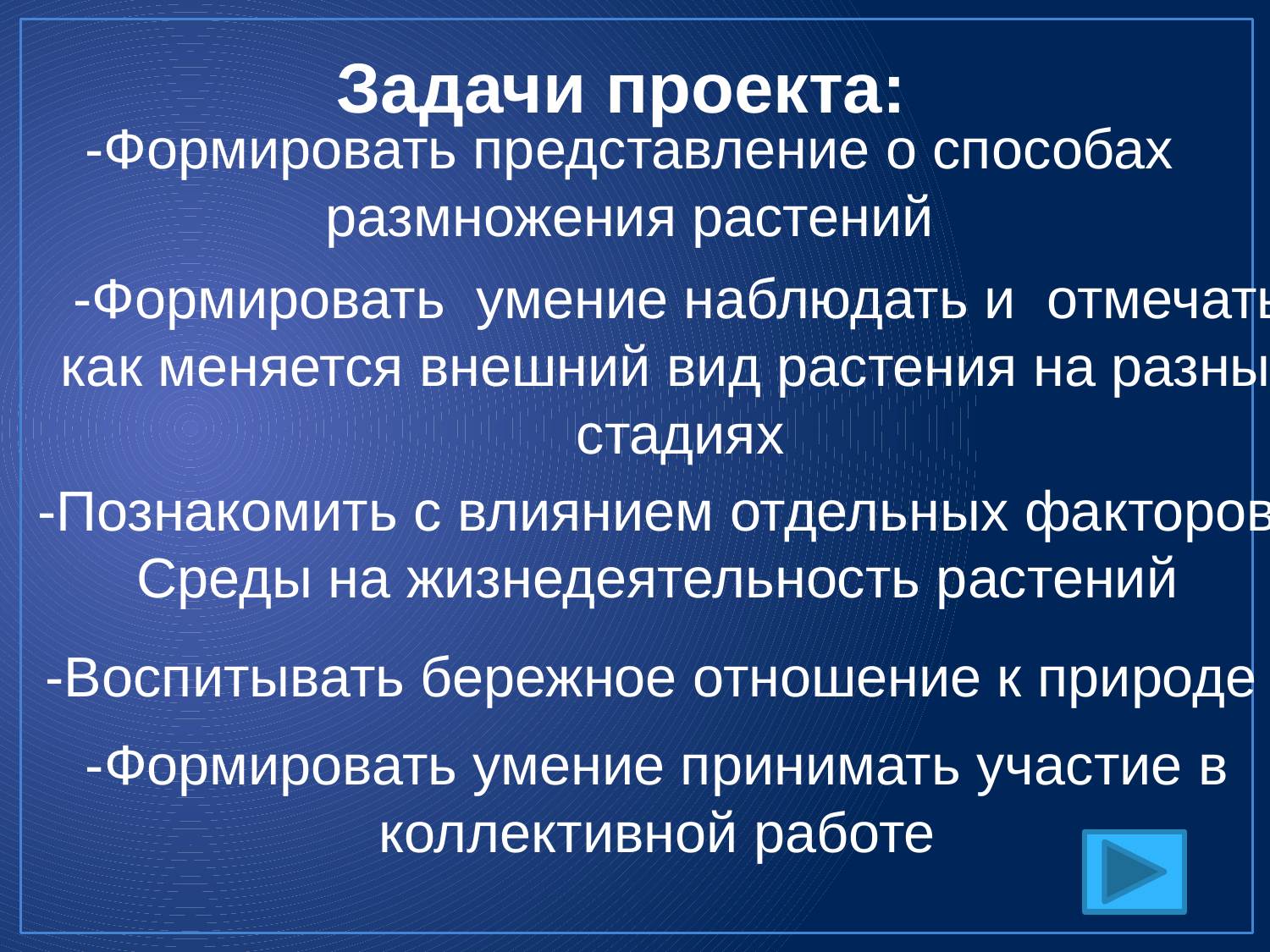

Задачи проекта:
-Формировать представление о способах
размножения растений
-Формировать  умение наблюдать и  отмечать
как меняется внешний вид растения на разных
стадиях
-Познакомить с влиянием отдельных факторов
Среды на жизнедеятельность растений
-Воспитывать бережное отношение к природе
-Формировать умение принимать участие в
коллективной работе